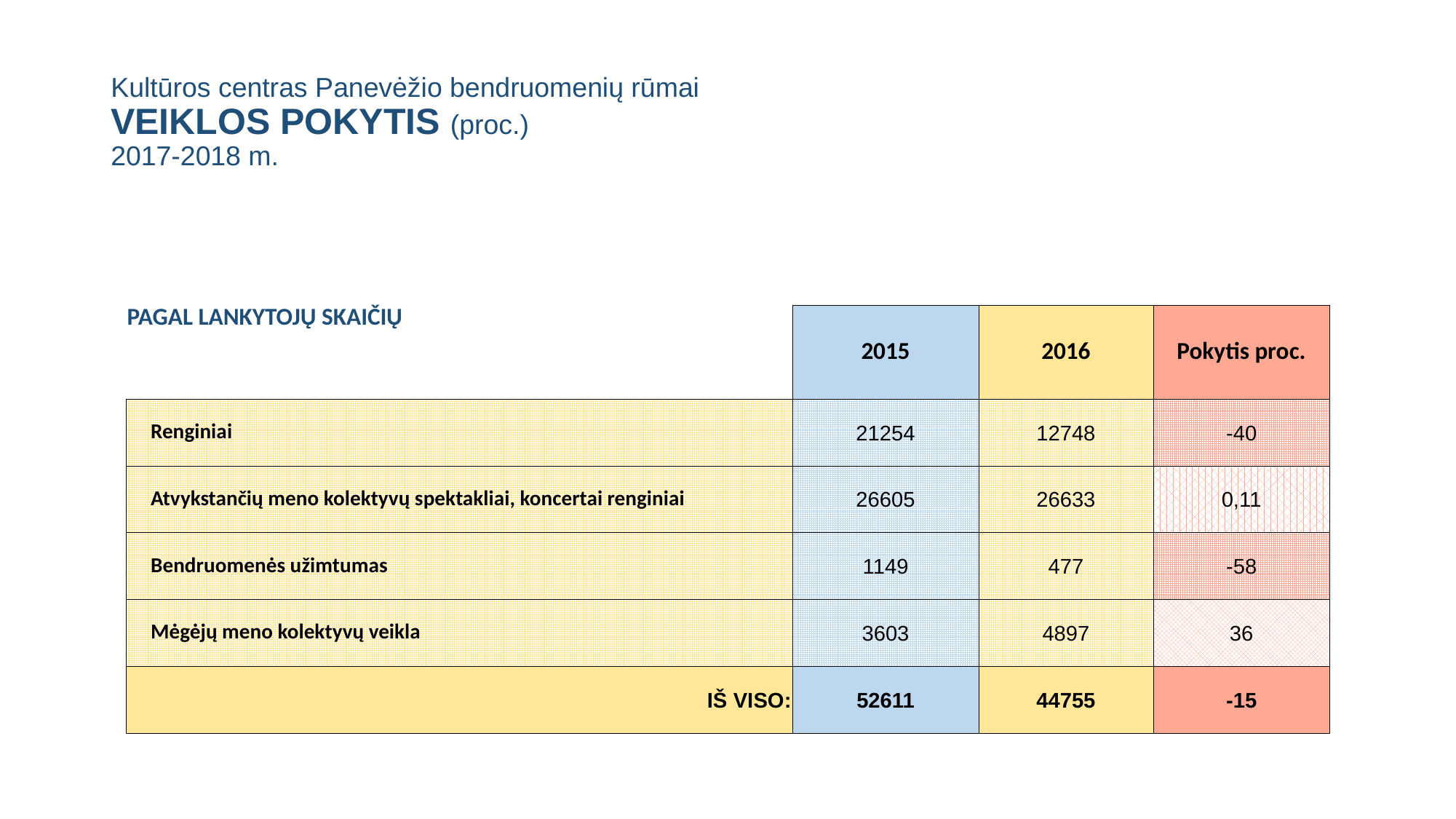

# Kultūros centras Panevėžio bendruomenių rūmai VEIKLOS POKYTIS (proc.) 2017-2018 m.
| PAGAL LANKYTOJŲ SKAIČIŲ | 2015 | 2016 | Pokytis proc. |
| --- | --- | --- | --- |
| Renginiai | 21254 | 12748 | -40 |
| Atvykstančių meno kolektyvų spektakliai, koncertai renginiai | 26605 | 26633 | 0,11 |
| Bendruomenės užimtumas | 1149 | 477 | -58 |
| Mėgėjų meno kolektyvų veikla | 3603 | 4897 | 36 |
| IŠ VISO: | 52611 | 44755 | -15 |